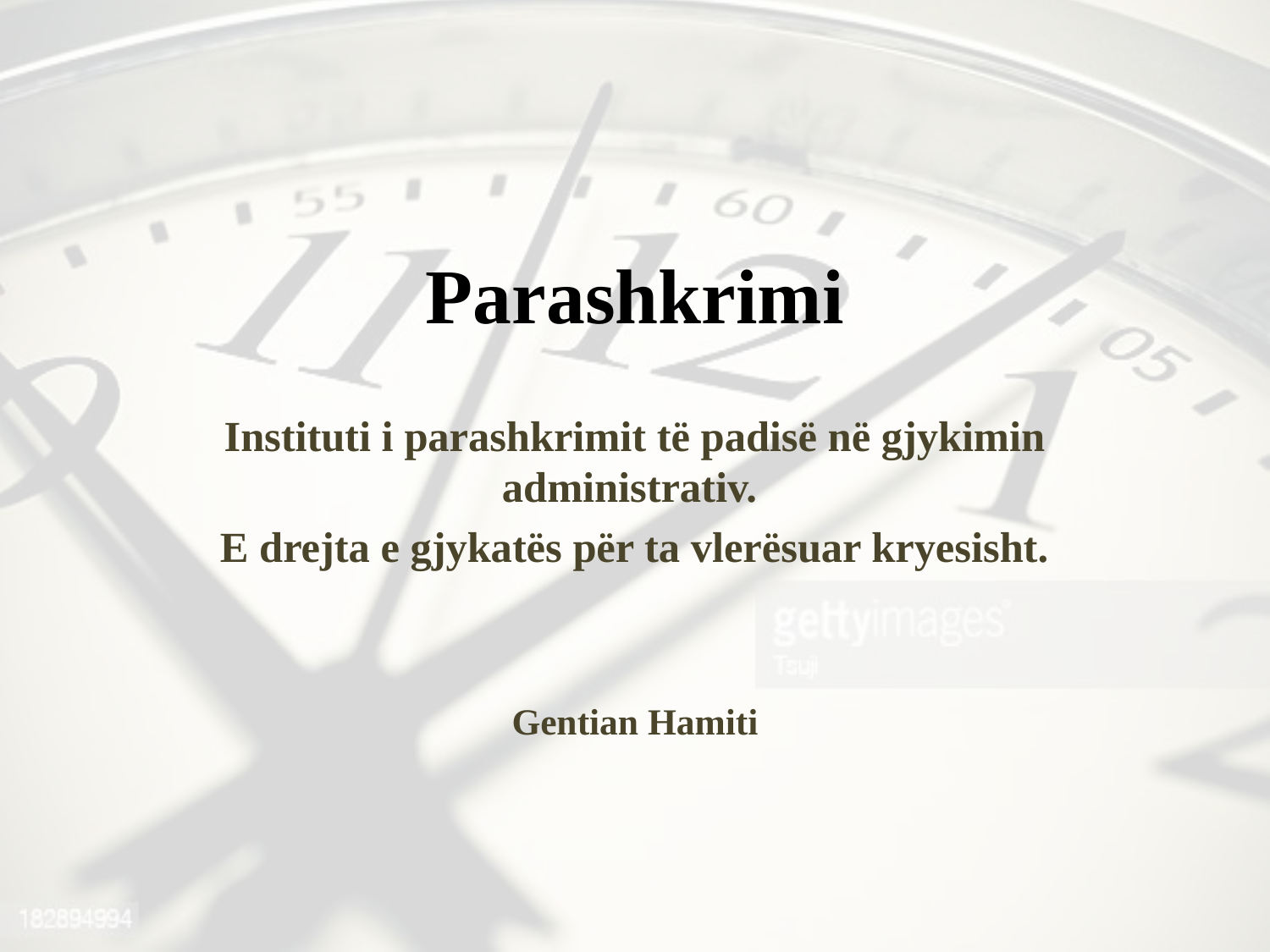

# Parashkrimi
Instituti i parashkrimit të padisë në gjykimin administrativ.
E drejta e gjykatës për ta vlerësuar kryesisht.

Gentian Hamiti